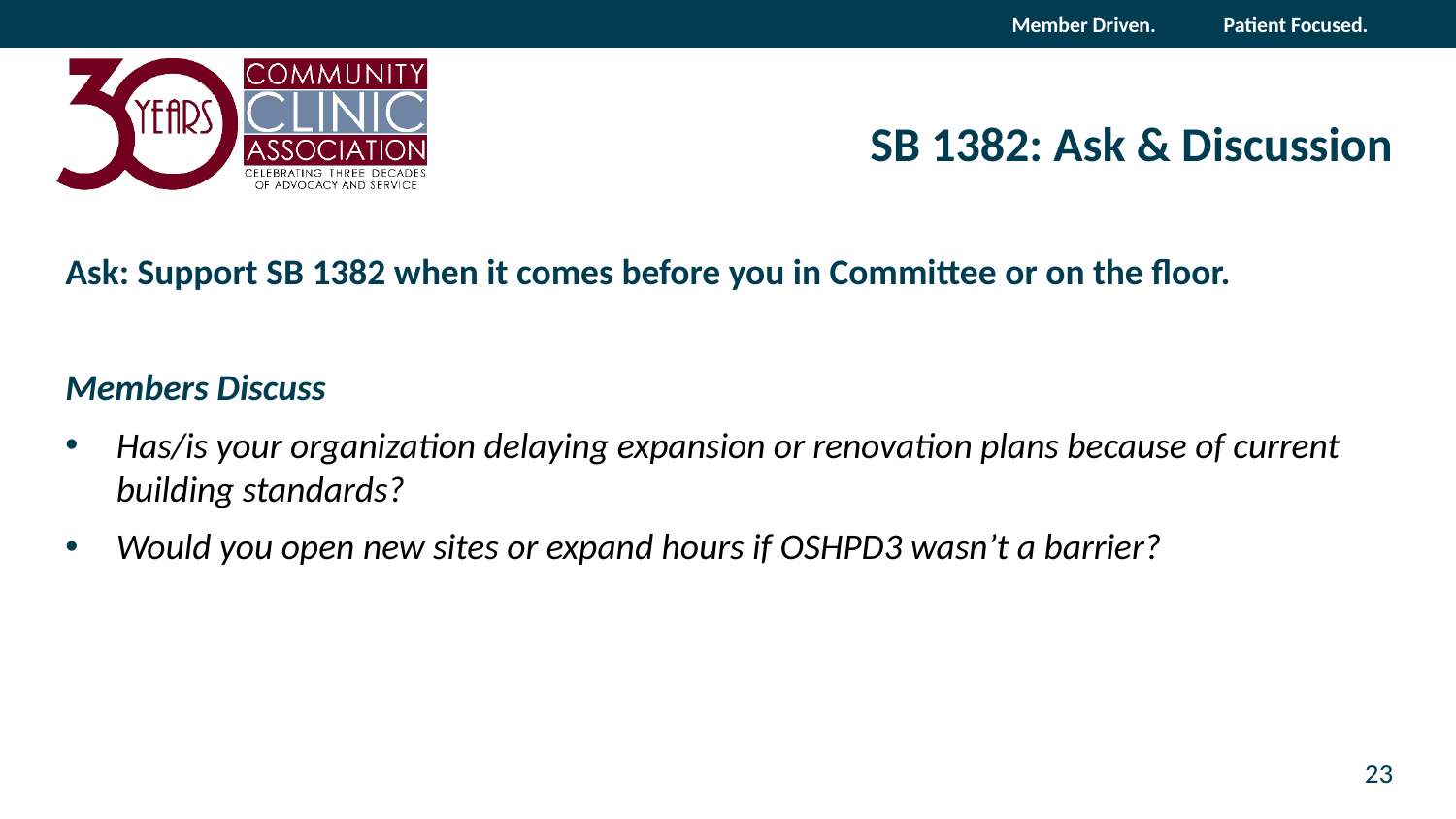

# SB 1382: Ask & Discussion
Ask: Support SB 1382 when it comes before you in Committee or on the floor.

Members Discuss
Has/is your organization delaying expansion or renovation plans because of current building standards?
Would you open new sites or expand hours if OSHPD3 wasn’t a barrier?